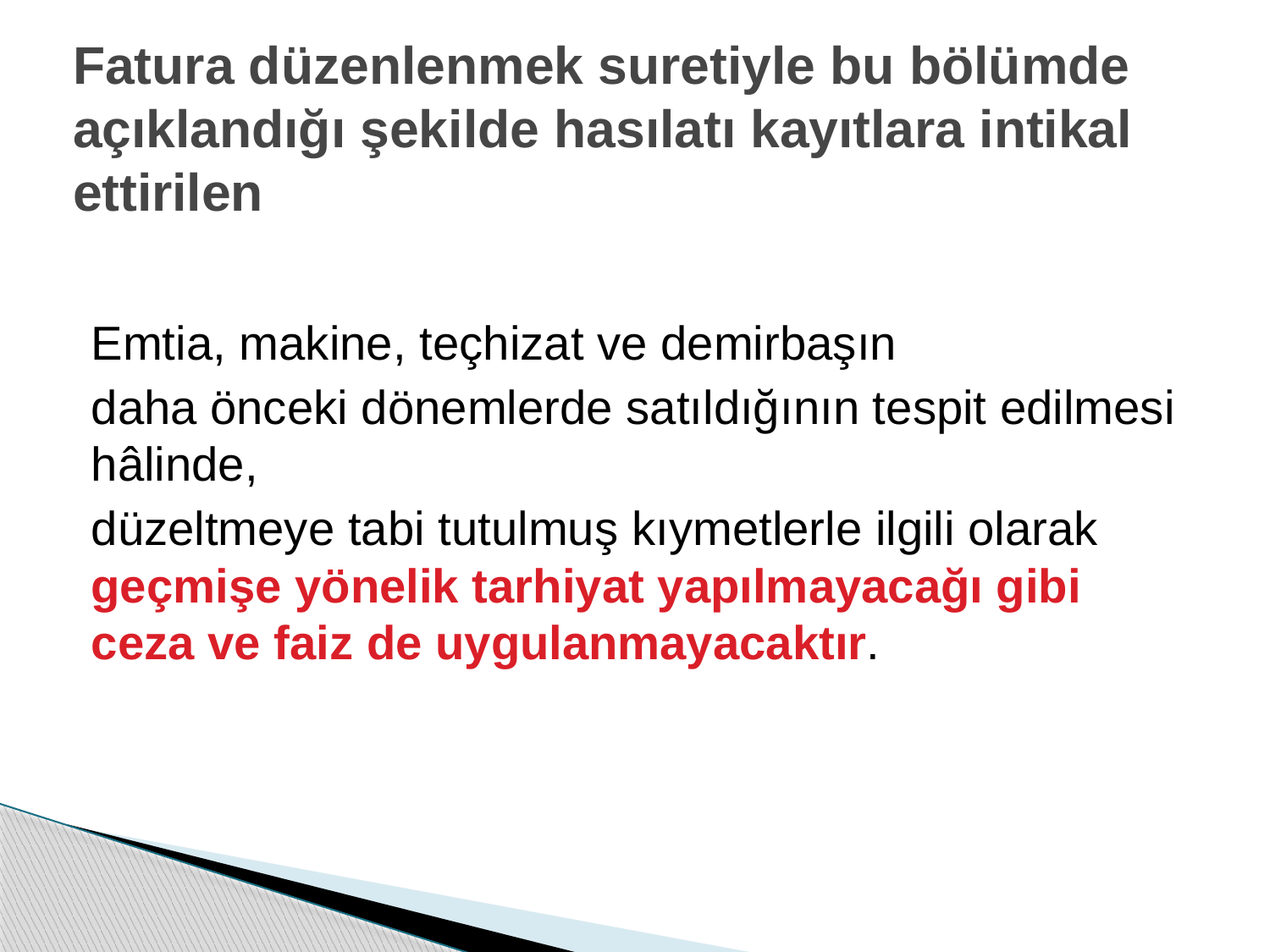

# Fatura düzenlenmek suretiyle bu bölümde açıklandığı şekilde hasılatı kayıtlara intikal ettirilen
Emtia, makine, teçhizat ve demirbaşın
daha önceki dönemlerde satıldığının tespit edilmesi hâlinde,
düzeltmeye tabi tutulmuş kıymetlerle ilgili olarak geçmişe yönelik tarhiyat yapılmayacağı gibi ceza ve faiz de uygulanmayacaktır.